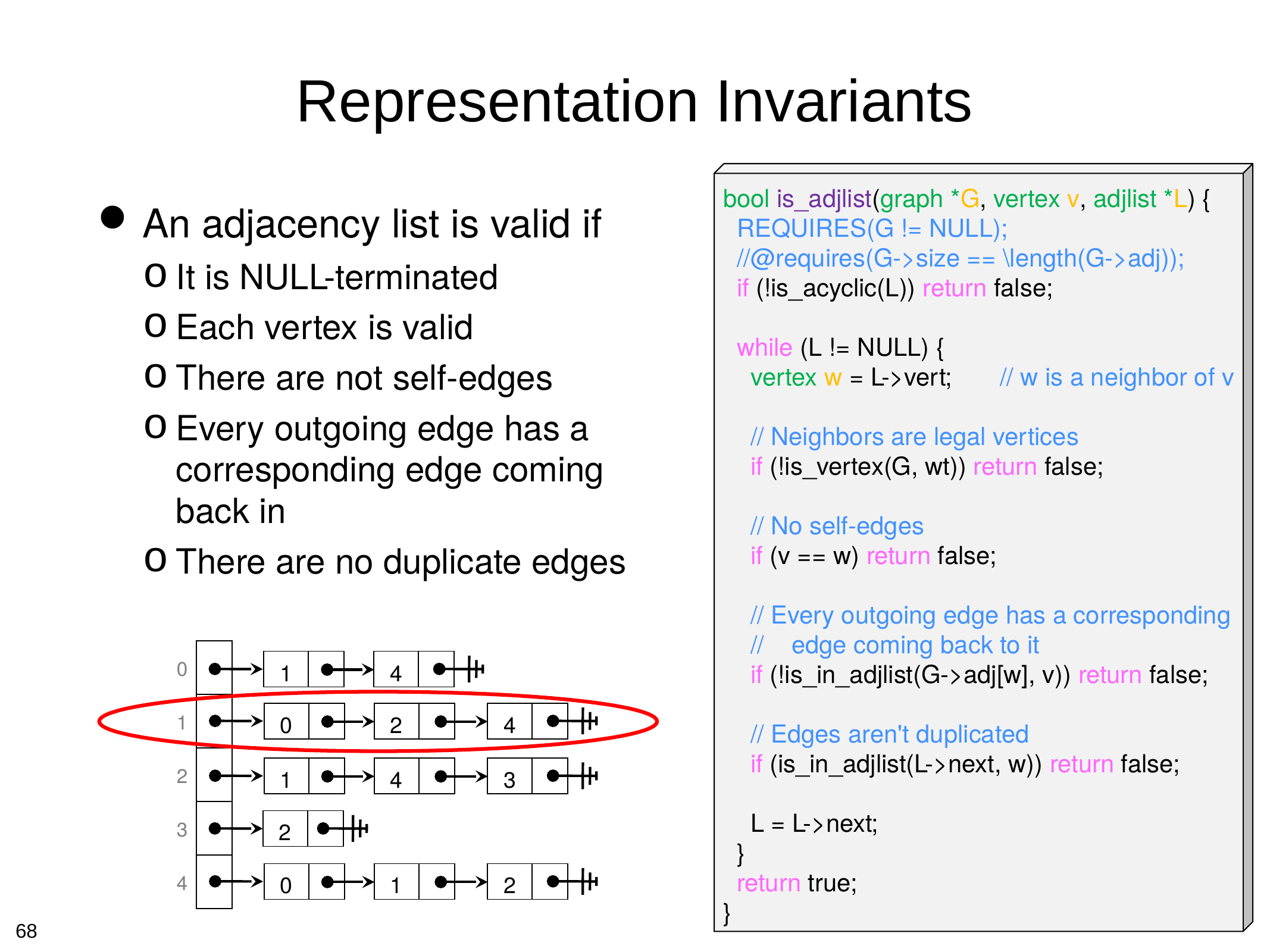

# Representation Invariants
bool is_adjlist(graph *G, vertex v, adjlist *L) {
  REQUIRES(G != NULL);
  //@requires(G->size == \length(G->adj));
  if (!is_acyclic(L)) return false;

  while (L != NULL) {
    vertex w = L->vert;       // w is a neighbor of v

    // Neighbors are legal vertices
    if (!is_vertex(G, wt)) return false;

    // No self-edges
    if (v == w) return false;

    // Every outgoing edge has a corresponding
    //    edge coming back to it
    if (!is_in_adjlist(G->adj[w], v)) return false;

    // Edges aren't duplicated
    if (is_in_adjlist(L->next, w)) return false;

    L = L->next;
  }
  return true;
}
An adjacency list is valid if
It is NULL-terminated
Each vertex is valid
There are not self-edges
Every outgoing edge has a
corresponding edge coming
back in
There are no duplicate edges
| 0 |  |
| --- | --- |
| 1 |  |
| 2 |  |
| 3 |  |
| 4 |  |
| 1 |  |
| --- | --- |
| 4 |  |
| --- | --- |

| 0 |  |
| --- | --- |
| 2 |  |
| --- | --- |
| 4 |  |
| --- | --- |

| 1 |  |
| --- | --- |
| 4 |  |
| --- | --- |
| 3 |  |
| --- | --- |

| 2 |  |
| --- | --- |

| 0 |  |
| --- | --- |
| 1 |  |
| --- | --- |
| 2 |  |
| --- | --- |

68